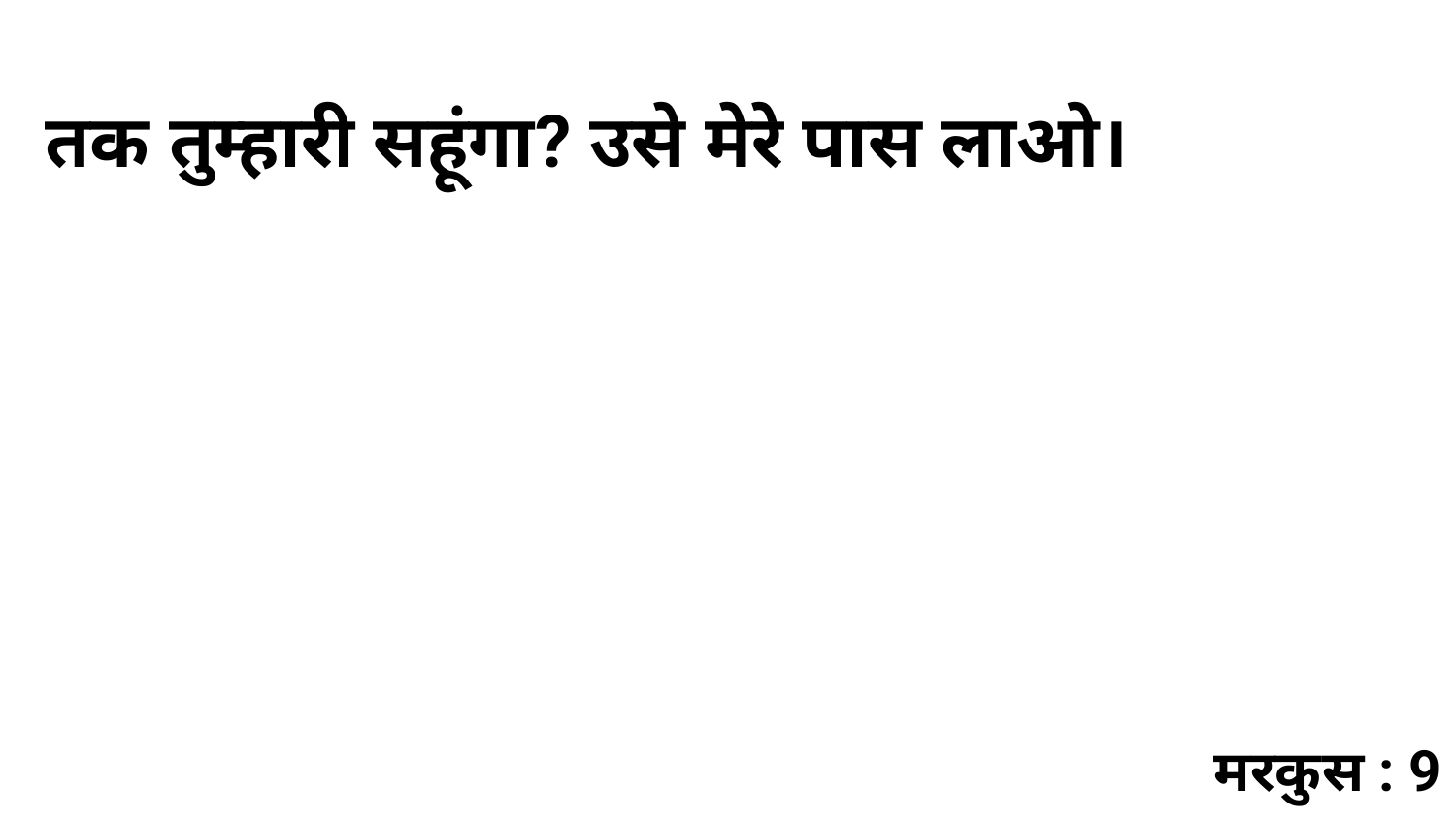

तक तुम्हारी सहूंगा? उसे मेरे पास लाओ।
मरकुस : 9